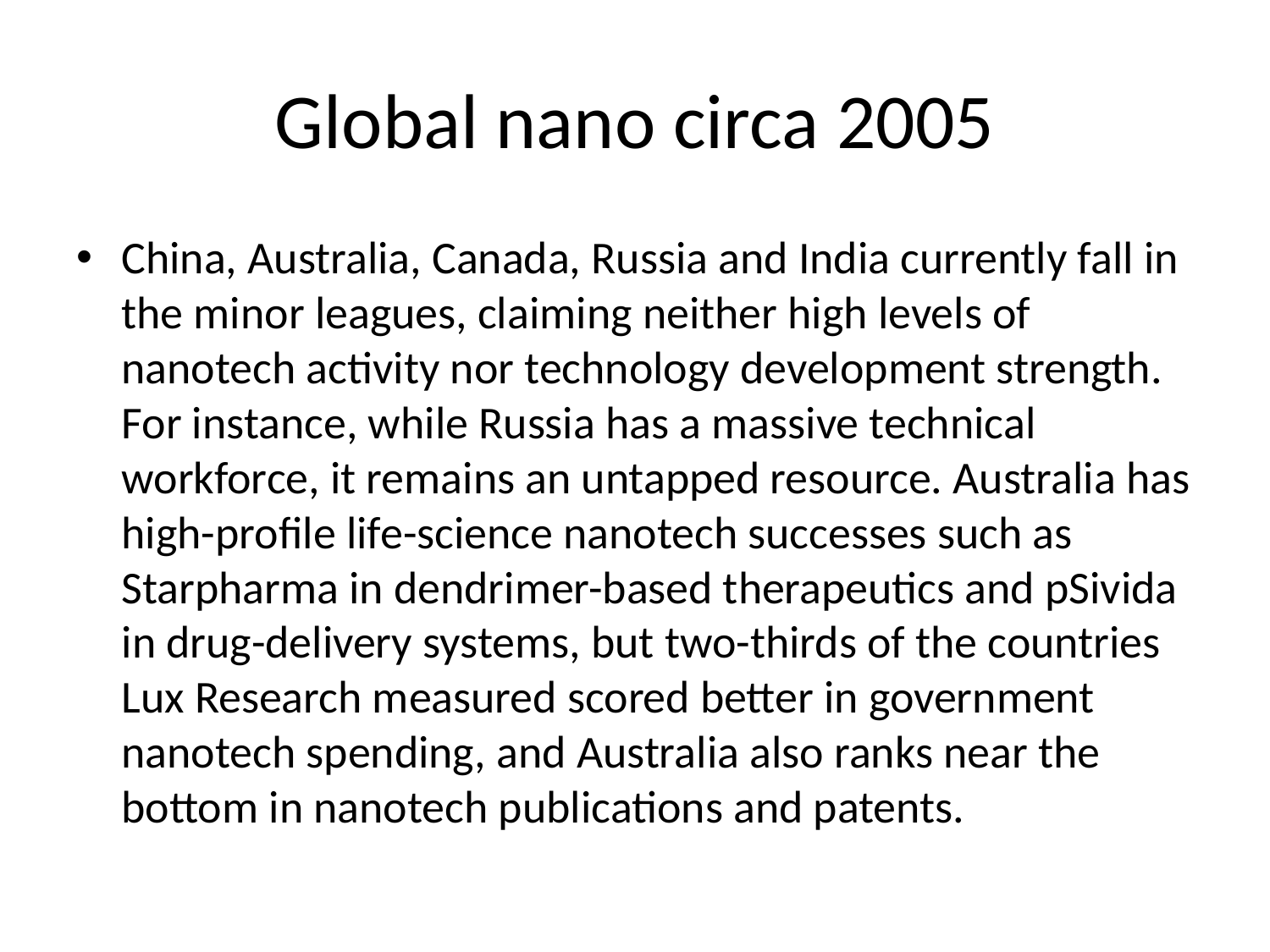

# Global nano circa 2005
China, Australia, Canada, Russia and India currently fall in the minor leagues, claiming neither high levels of nanotech activity nor technology development strength. For instance, while Russia has a massive technical workforce, it remains an untapped resource. Australia has high-profile life-science nanotech successes such as Starpharma in dendrimer-based therapeutics and pSivida in drug-delivery systems, but two-thirds of the countries Lux Research measured scored better in government nanotech spending, and Australia also ranks near the bottom in nanotech publications and patents.